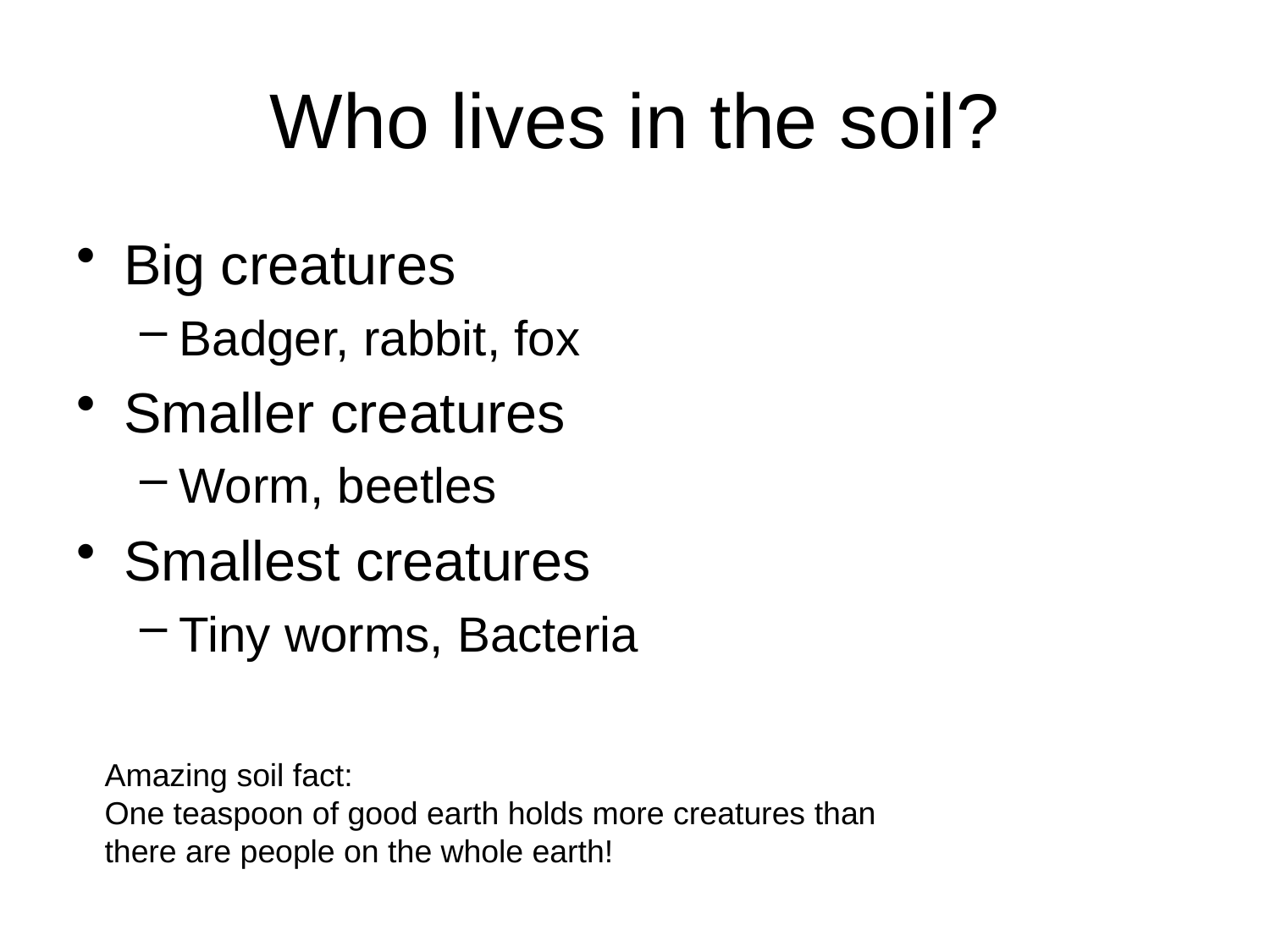

# Who lives in the soil?
Big creatures
Badger, rabbit, fox
Smaller creatures
Worm, beetles
Smallest creatures
Tiny worms, Bacteria
Amazing soil fact:
One teaspoon of good earth holds more creatures than there are people on the whole earth!